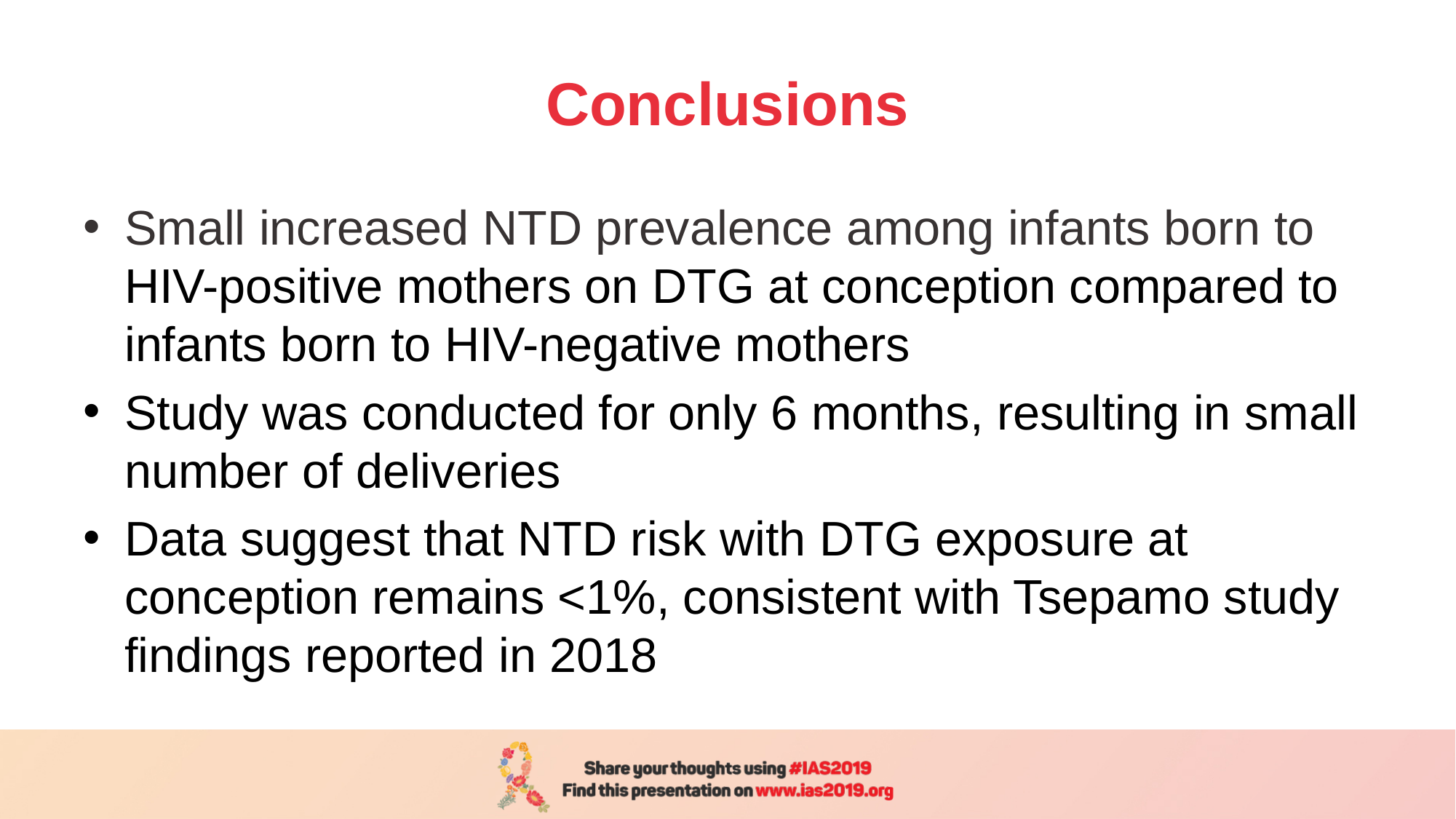

# Conclusions
Small increased NTD prevalence among infants born to HIV-positive mothers on DTG at conception compared to infants born to HIV-negative mothers
Study was conducted for only 6 months, resulting in small number of deliveries
Data suggest that NTD risk with DTG exposure at conception remains <1%, consistent with Tsepamo study findings reported in 2018